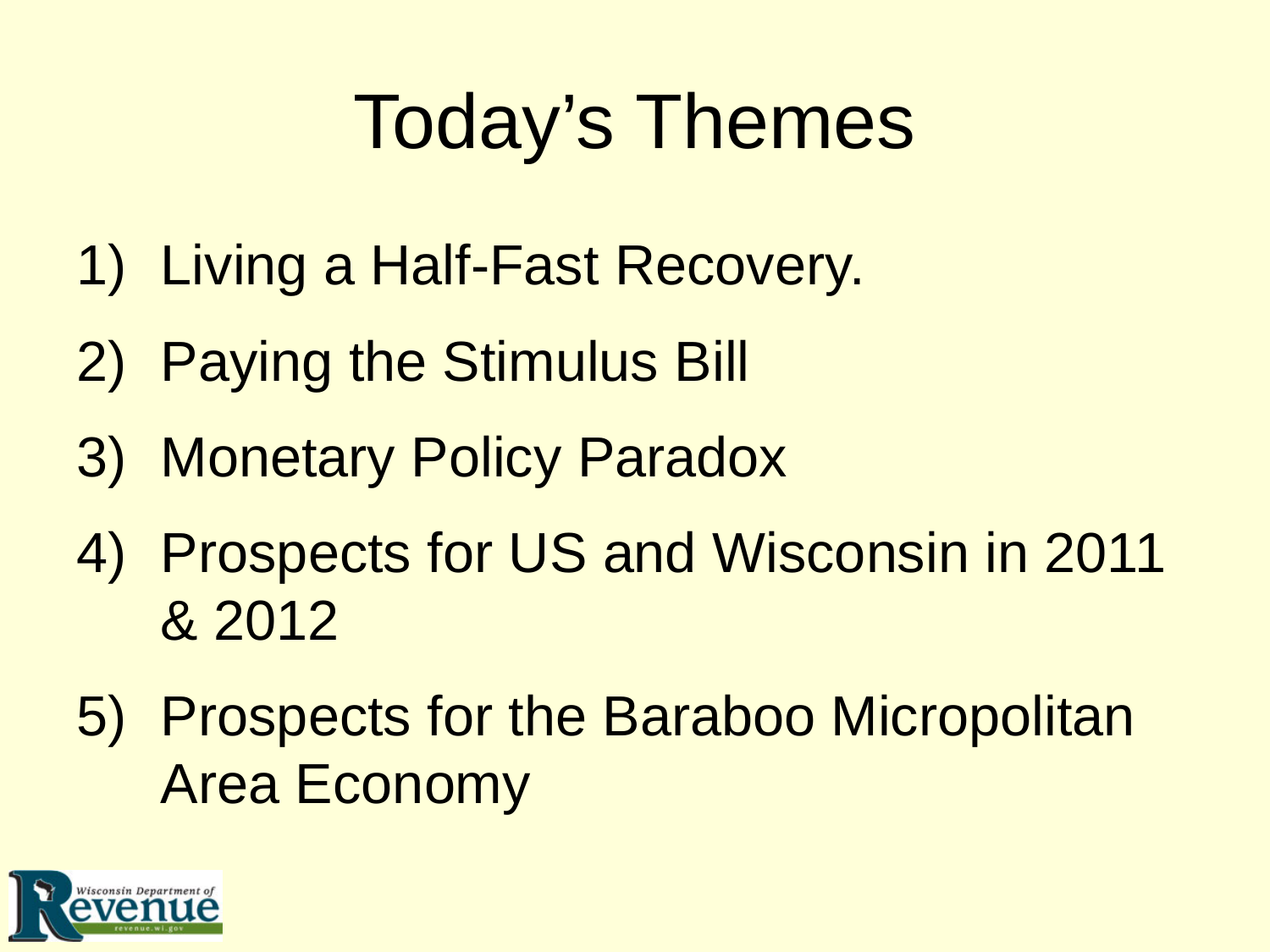

# Today’s Themes
Living a Half-Fast Recovery.
Paying the Stimulus Bill
Monetary Policy Paradox
Prospects for US and Wisconsin in 2011 & 2012
Prospects for the Baraboo Micropolitan Area Economy